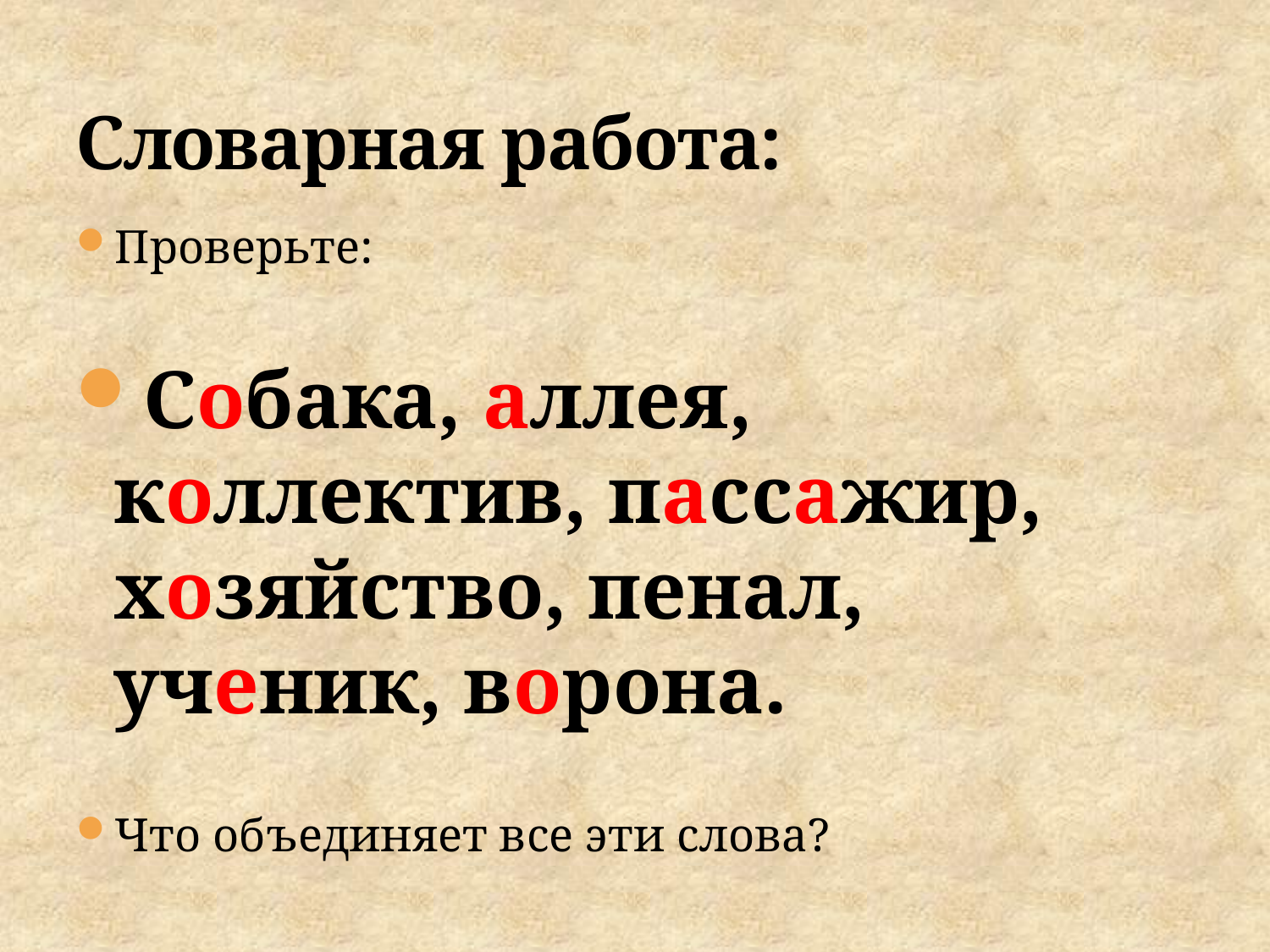

# Словарная работа:
Проверьте:

Собака, аллея, коллектив, пассажир, хозяйство, пенал, ученик, ворона.

Что объединяет все эти слова?